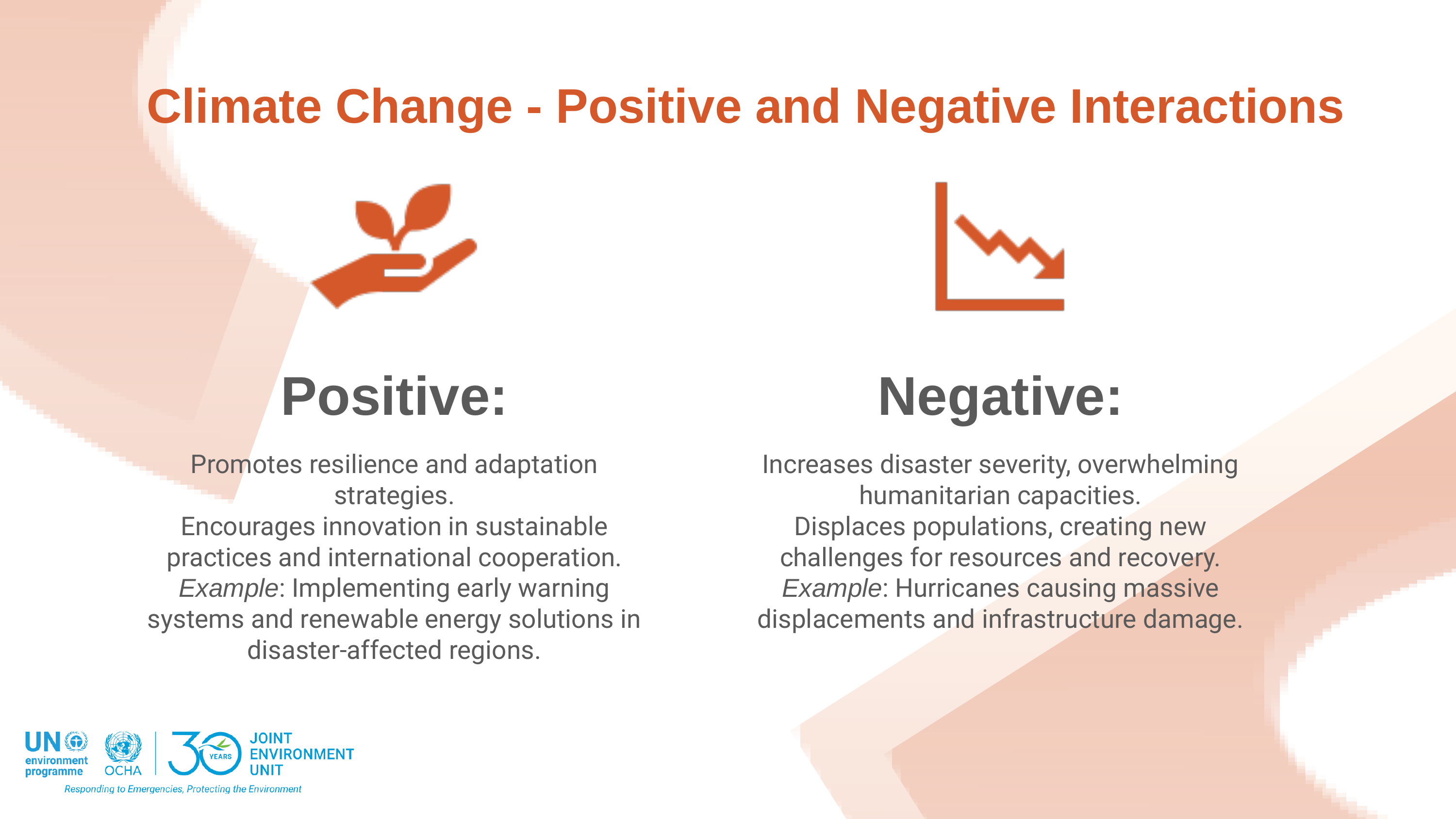

Climate Change - Positive and Negative Interactions

Positive:
Negative:
Promotes resilience and adaptation strategies.
Encourages innovation in sustainable practices and international cooperation.
Example: Implementing early warning systems and renewable energy solutions in disaster-affected regions.
Increases disaster severity, overwhelming humanitarian capacities.
Displaces populations, creating new challenges for resources and recovery.
Example: Hurricanes causing massive displacements and infrastructure damage.